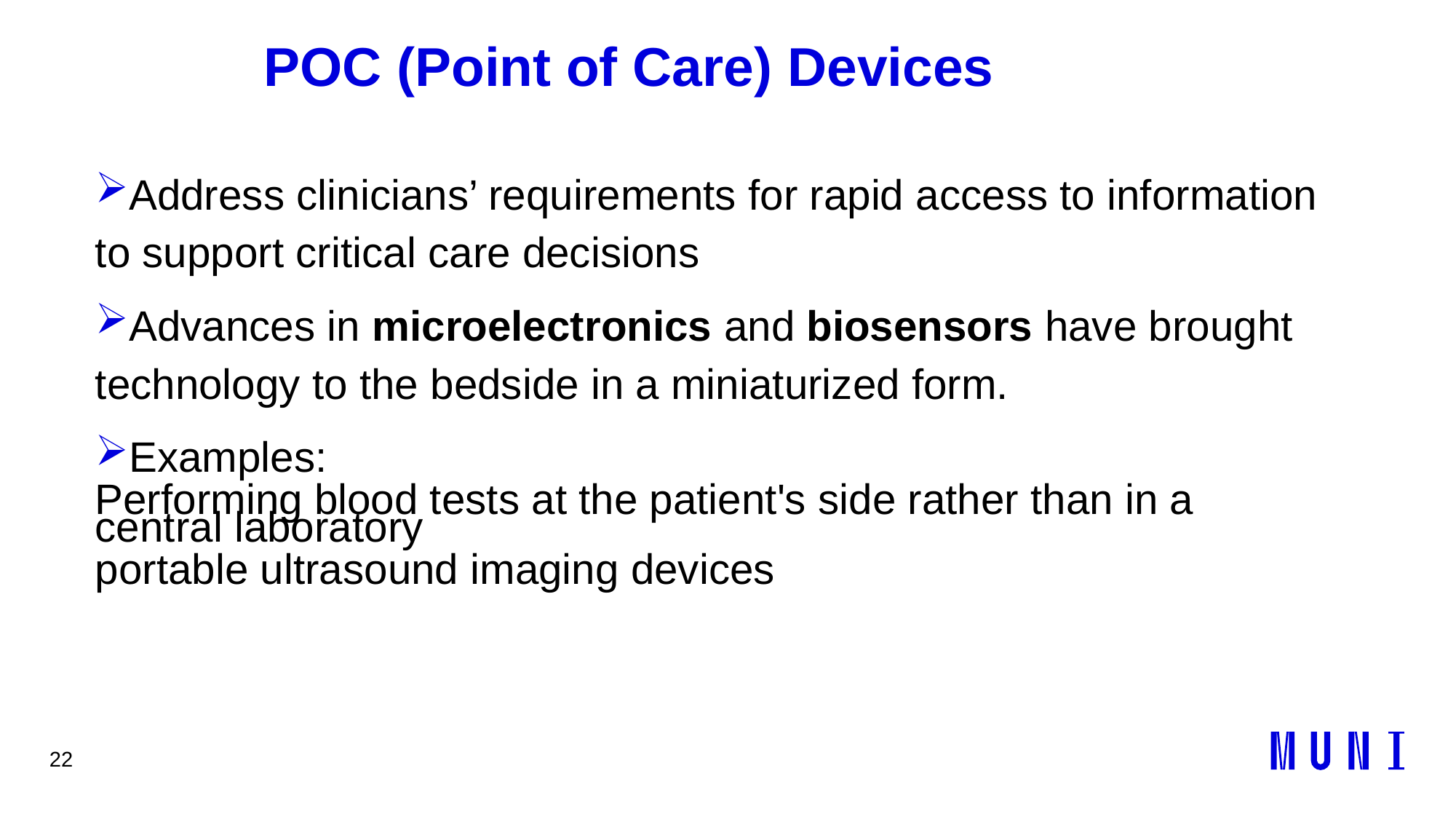

22
# POC (Point of Care) Devices
Address clinicians’ requirements for rapid access to information to support critical care decisions
Advances in microelectronics and biosensors have brought technology to the bedside in a miniaturized form.
Examples:
Performing blood tests at the patient's side rather than in a central laboratory
portable ultrasound imaging devices